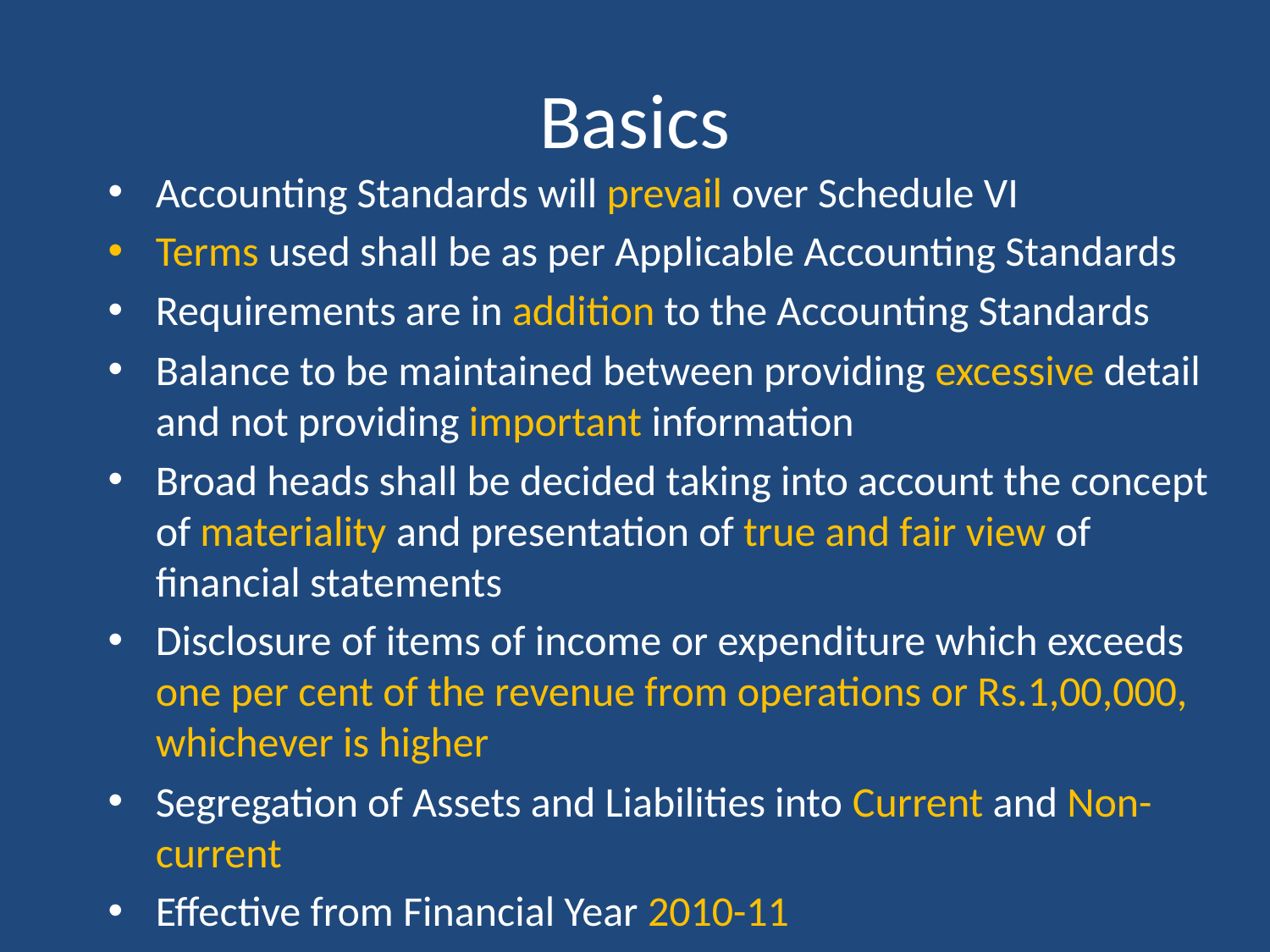

# Basics
Accounting Standards will prevail over Schedule VI
Terms used shall be as per Applicable Accounting Standards
Requirements are in addition to the Accounting Standards
Balance to be maintained between providing excessive detail and not providing important information
Broad heads shall be decided taking into account the concept of materiality and presentation of true and fair view of financial statements
Disclosure of items of income or expenditure which exceeds one per cent of the revenue from operations or Rs.1,00,000, whichever is higher
Segregation of Assets and Liabilities into Current and Non-current
Effective from Financial Year 2010-11